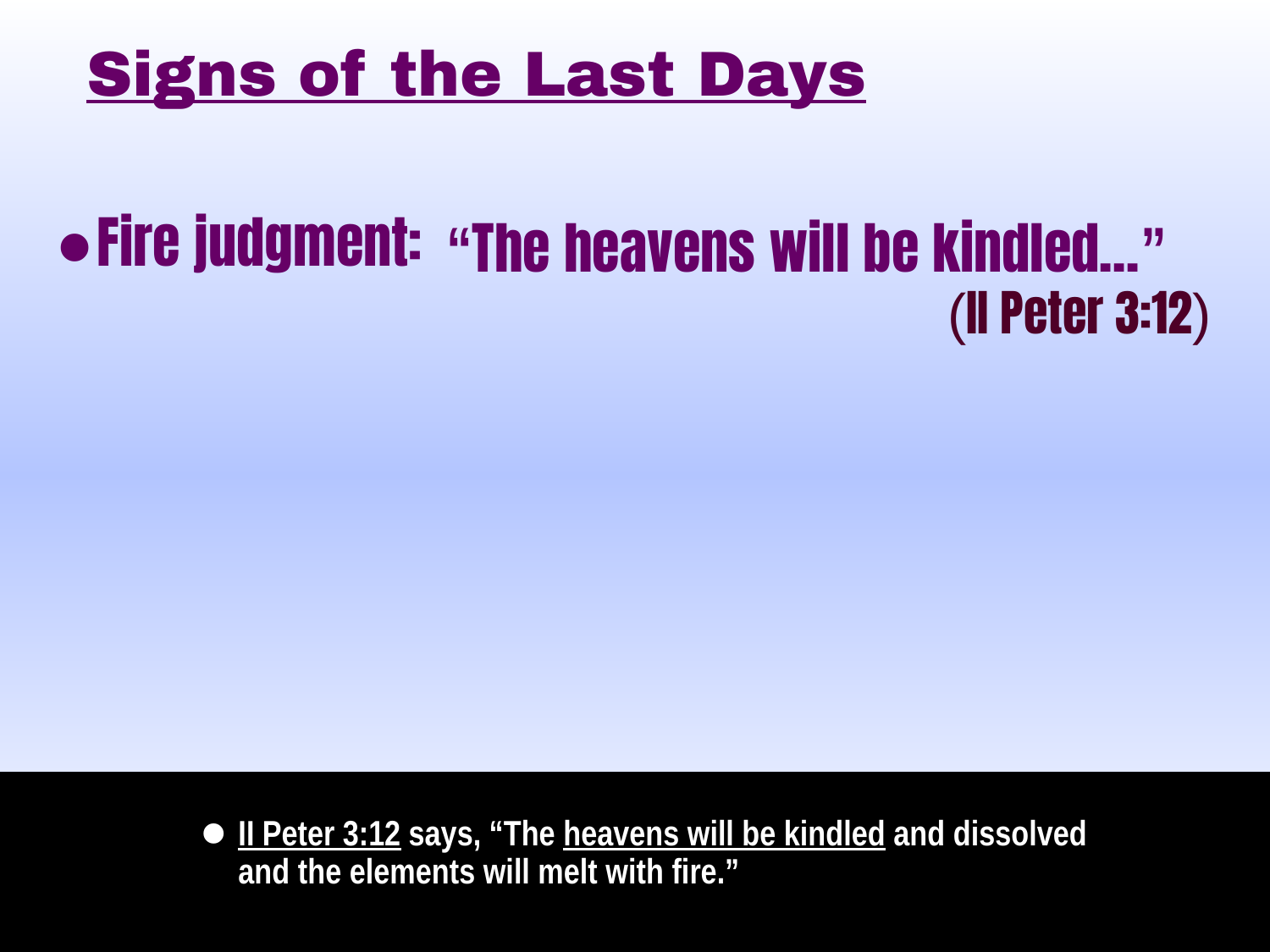

Signs of the Last Days
•
Fire judgment:
“The heavens will be kindled…”
(II Peter 3:12)

•
II Peter 3:12 says, “The heavens will be kindled and dissolved and the elements will melt with fire.”